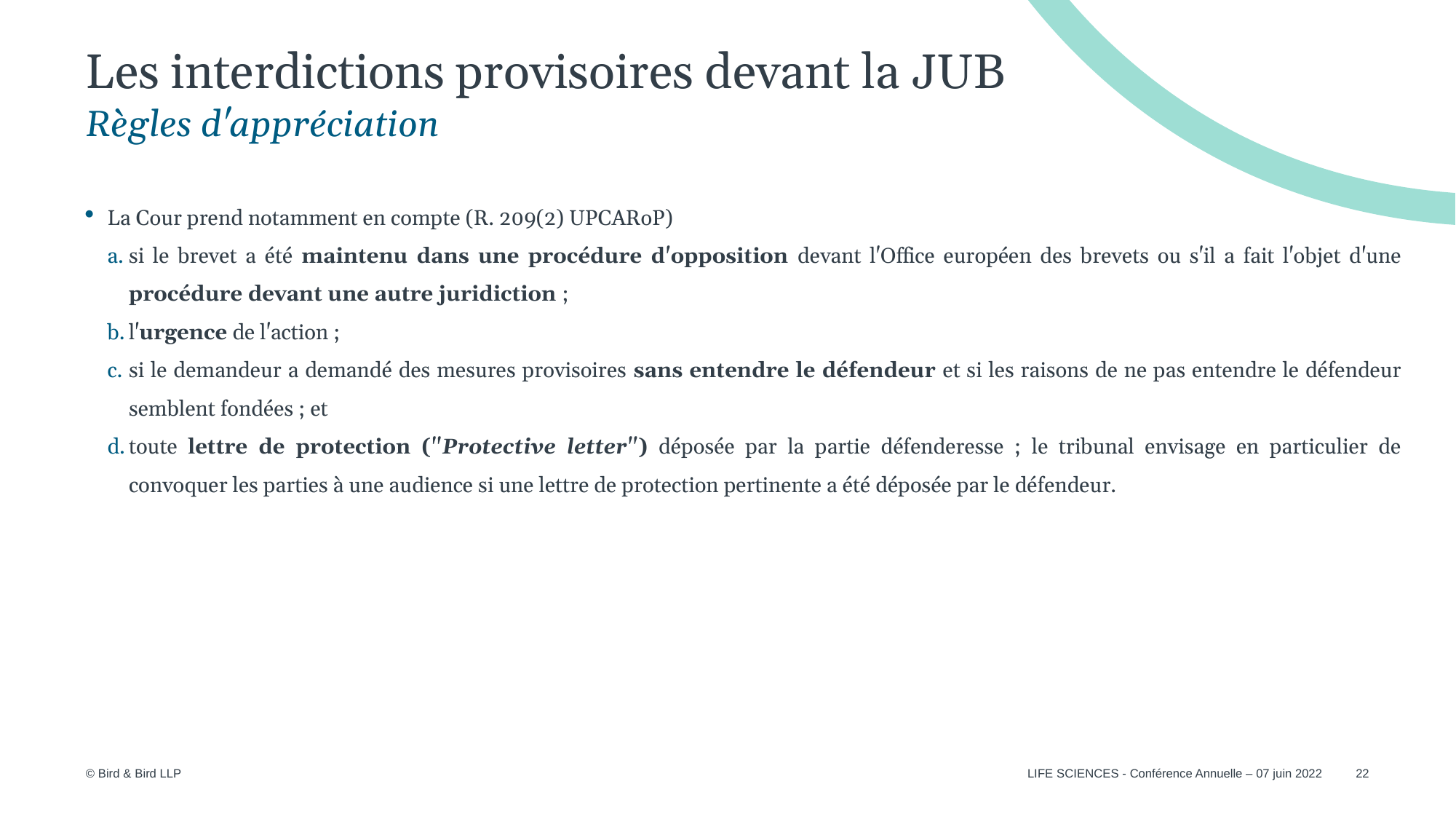

# Les interdictions provisoires devant la JUB
Règles d'appréciation

La Cour prend notamment en compte (R. 209(2) UPCARoP)
si le brevet a été maintenu dans une procédure d'opposition devant l'Office européen des brevets ou s'il a fait l'objet d'une procédure devant une autre juridiction ;
l'urgence de l'action ;
si le demandeur a demandé des mesures provisoires sans entendre le défendeur et si les raisons de ne pas entendre le défendeur semblent fondées ; et
toute lettre de protection ("Protective letter") déposée par la partie défenderesse ; le tribunal envisage en particulier de convoquer les parties à une audience si une lettre de protection pertinente a été déposée par le défendeur.
LIFE SCIENCES - Conférence Annuelle – 07 juin 2022